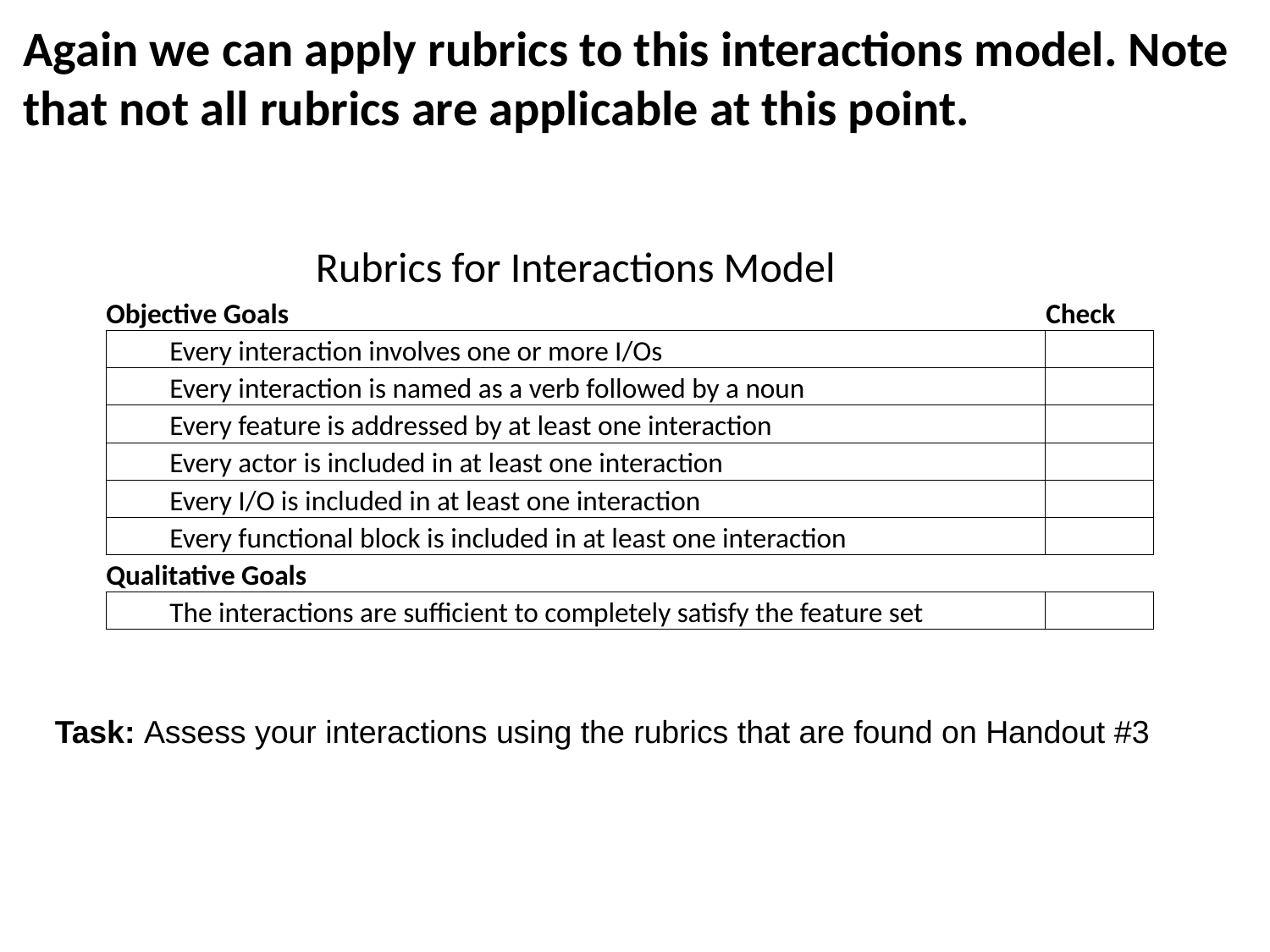

# Again we can apply rubrics to this interactions model. Note that not all rubrics are applicable at this point.
| Rubrics for Interactions Model |  |
| --- | --- |
| Objective Goals | Check |
| Every interaction involves one or more I/Os |  |
| Every interaction is named as a verb followed by a noun |  |
| Every feature is addressed by at least one interaction |  |
| Every actor is included in at least one interaction |  |
| Every I/O is included in at least one interaction |  |
| Every functional block is included in at least one interaction |  |
| Qualitative Goals |  |
| The interactions are sufficient to completely satisfy the feature set |  |
Task: Assess your interactions using the rubrics that are found on Handout #3